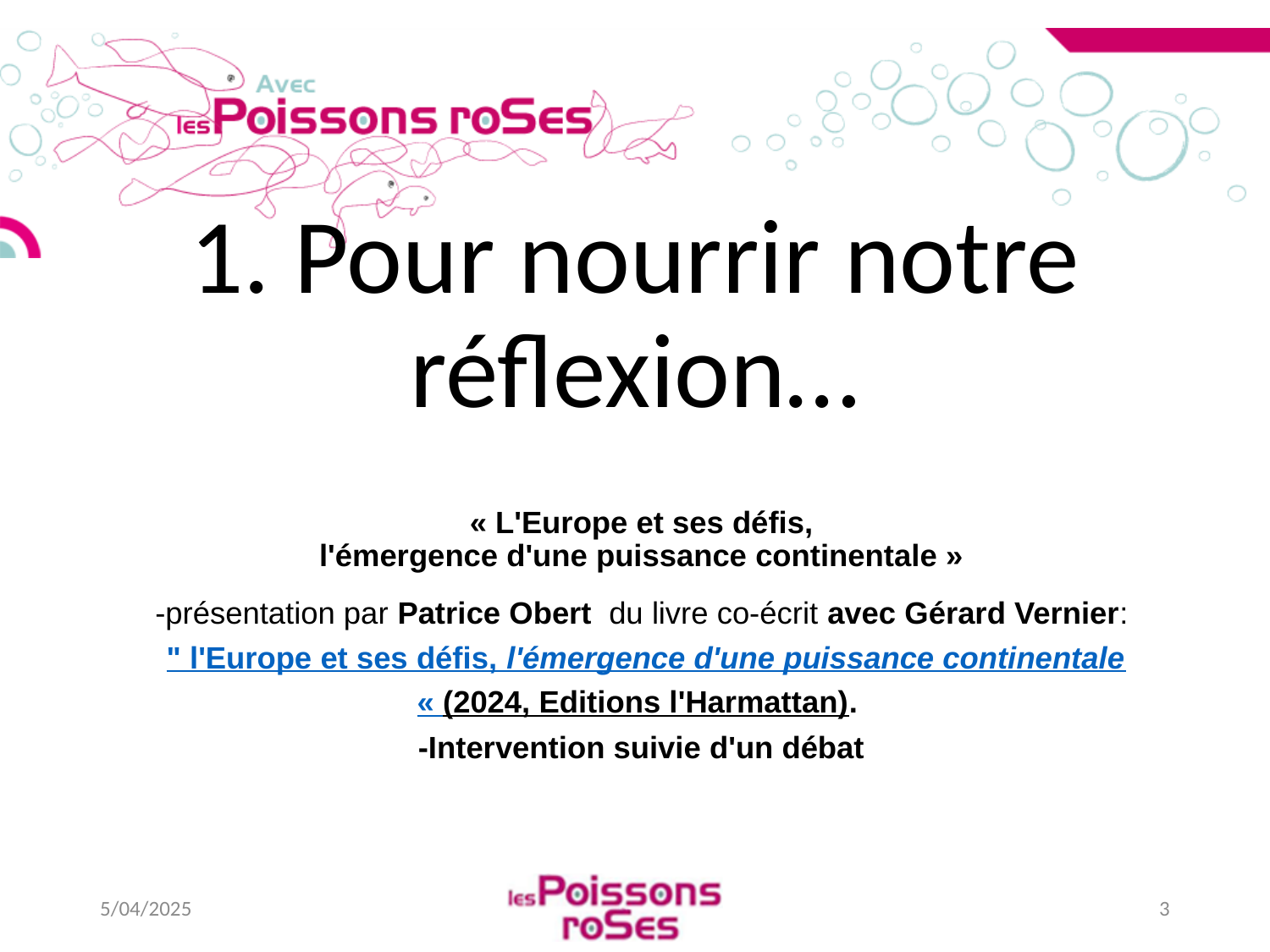

# 1. Pour nourrir notre réflexion…

« L'Europe et ses défis,
l'émergence d'une puissance continentale »
-présentation par Patrice Obert  du livre co-écrit avec Gérard Vernier:
 " l'Europe et ses défis, l'émergence d'une puissance continentale« 
(2024, Editions l'Harmattan).
-Intervention suivie d'un débat
5/04/2025
3